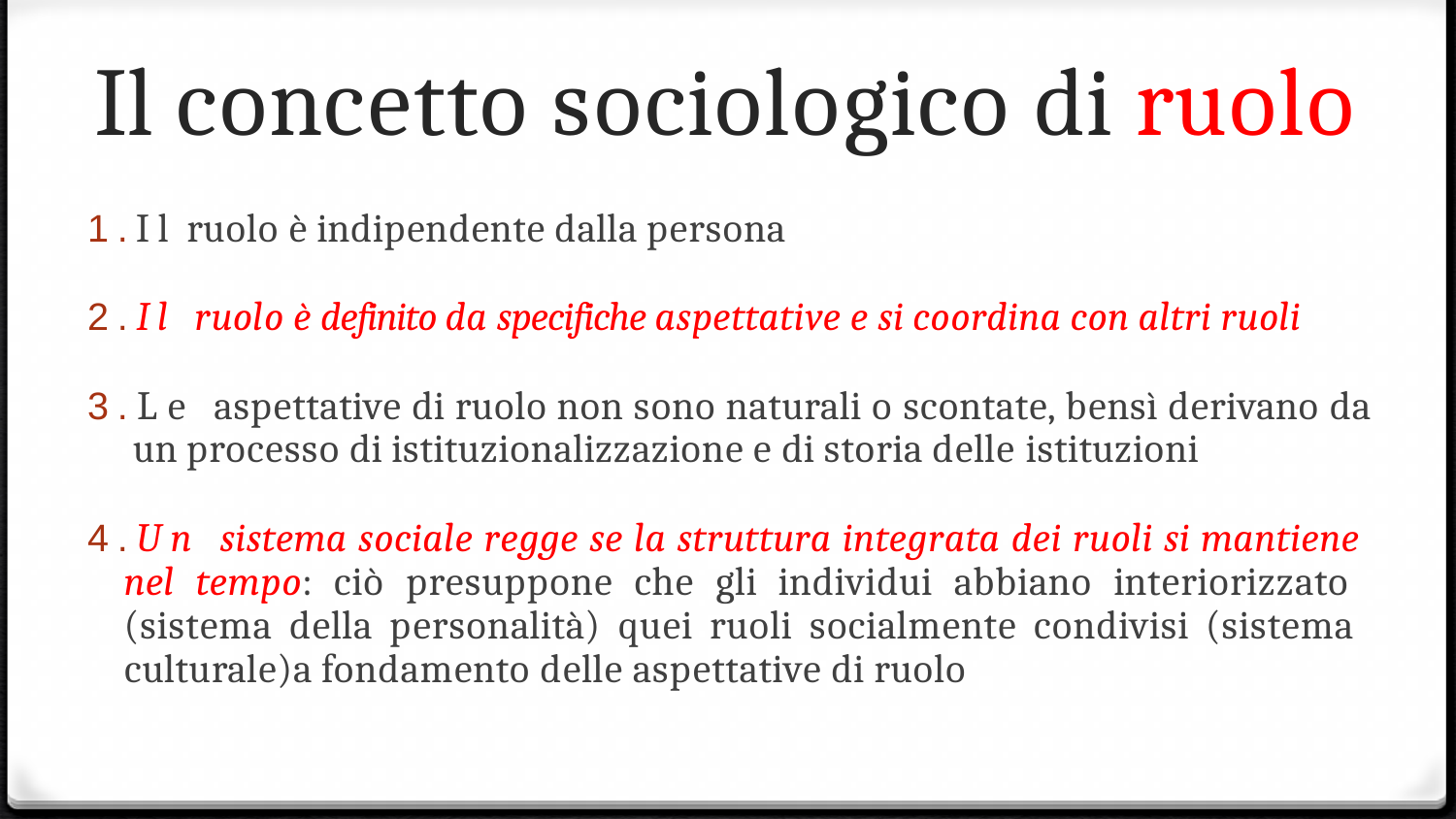

# Il concetto sociologico di ruolo
1.Il ruolo è indipendente dalla persona

2.Il ruolo è definito da specifiche aspettative e si coordina con altri ruoli

3.Le aspettative di ruolo non sono naturali o scontate, bensì derivano da  un processo di istituzionalizzazione e di storia delle istituzioni

4.Un sistema sociale regge se la struttura integrata dei ruoli si mantiene  nel tempo: ciò presuppone che gli individui abbiano interiorizzato  (sistema della personalità) quei ruoli socialmente condivisi (sistema  culturale)a fondamento delle aspettative di ruolo